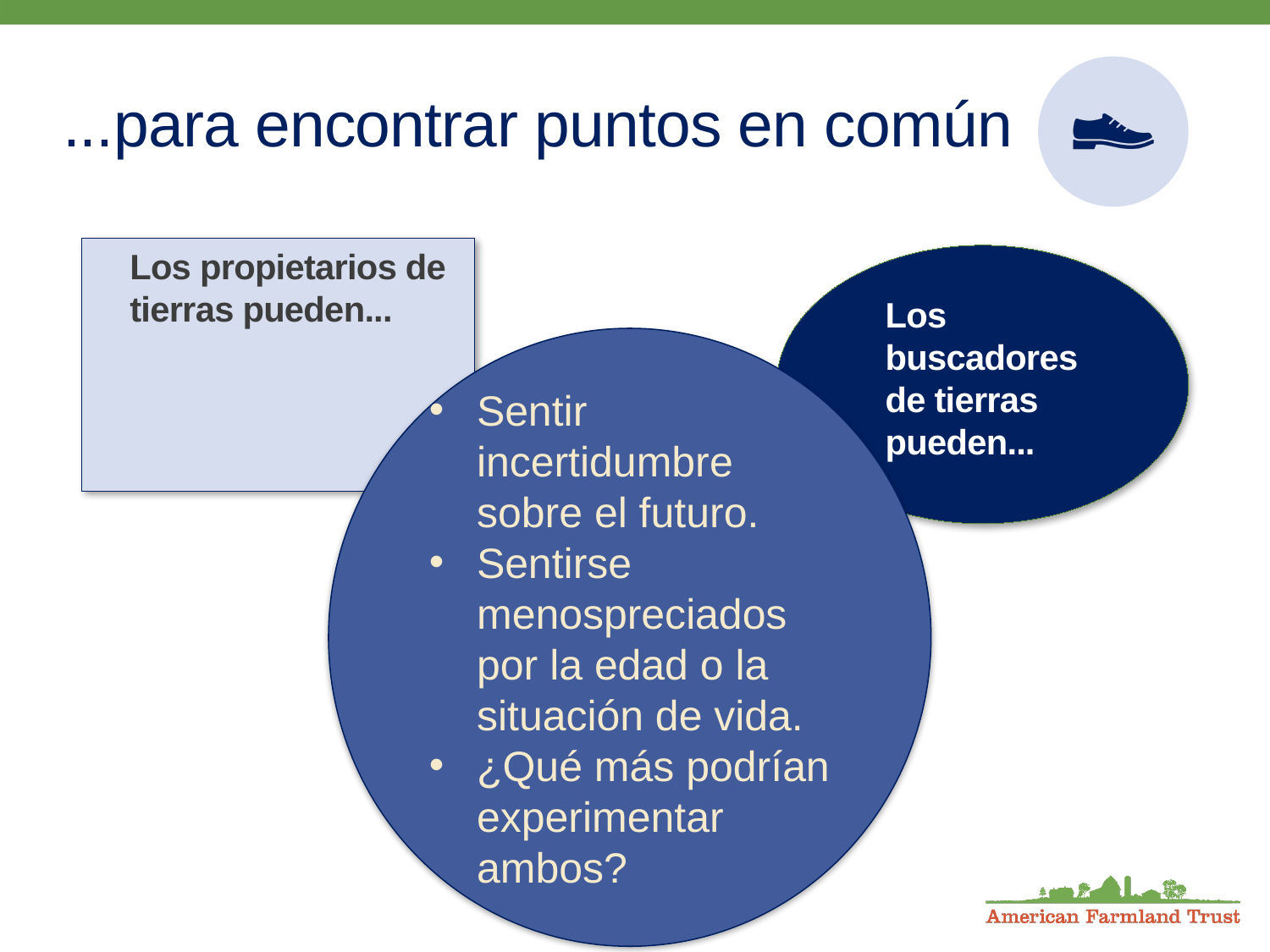

# ...para encontrar puntos en común

Los propietarios de tierras pueden...

Los buscadores de tierras pueden...

Sentir incertidumbre sobre el futuro.
Sentirse menospreciados por la edad o la situación de vida.
¿Qué más podrían experimentar ambos?